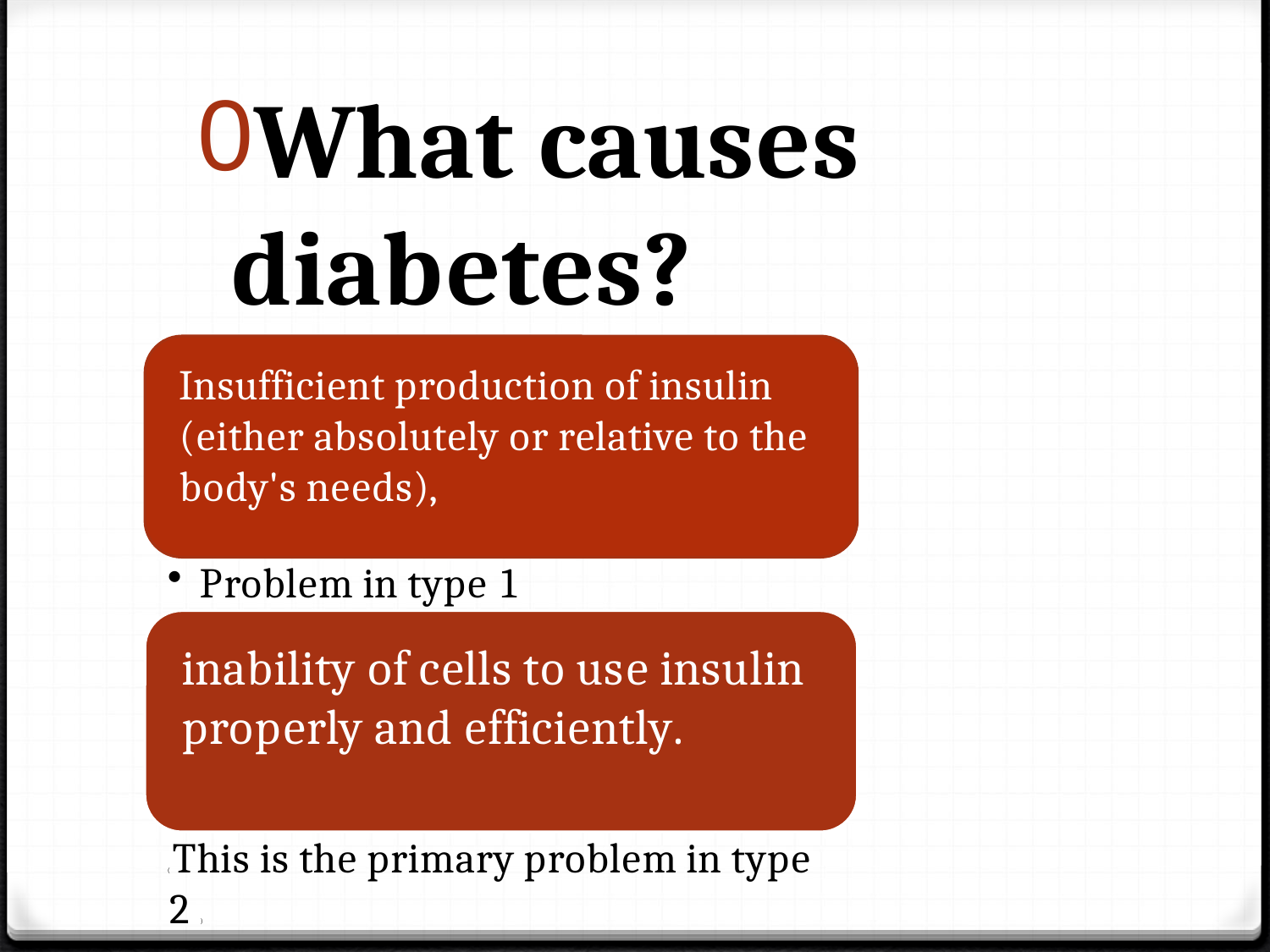

What causes diabetes?
Insufficient production of insulin (either absolutely or relative to the body's needs),

Problem in type 1
inability of cells to use insulin properly and efficiently.

( This is the primary problem in type 2 )